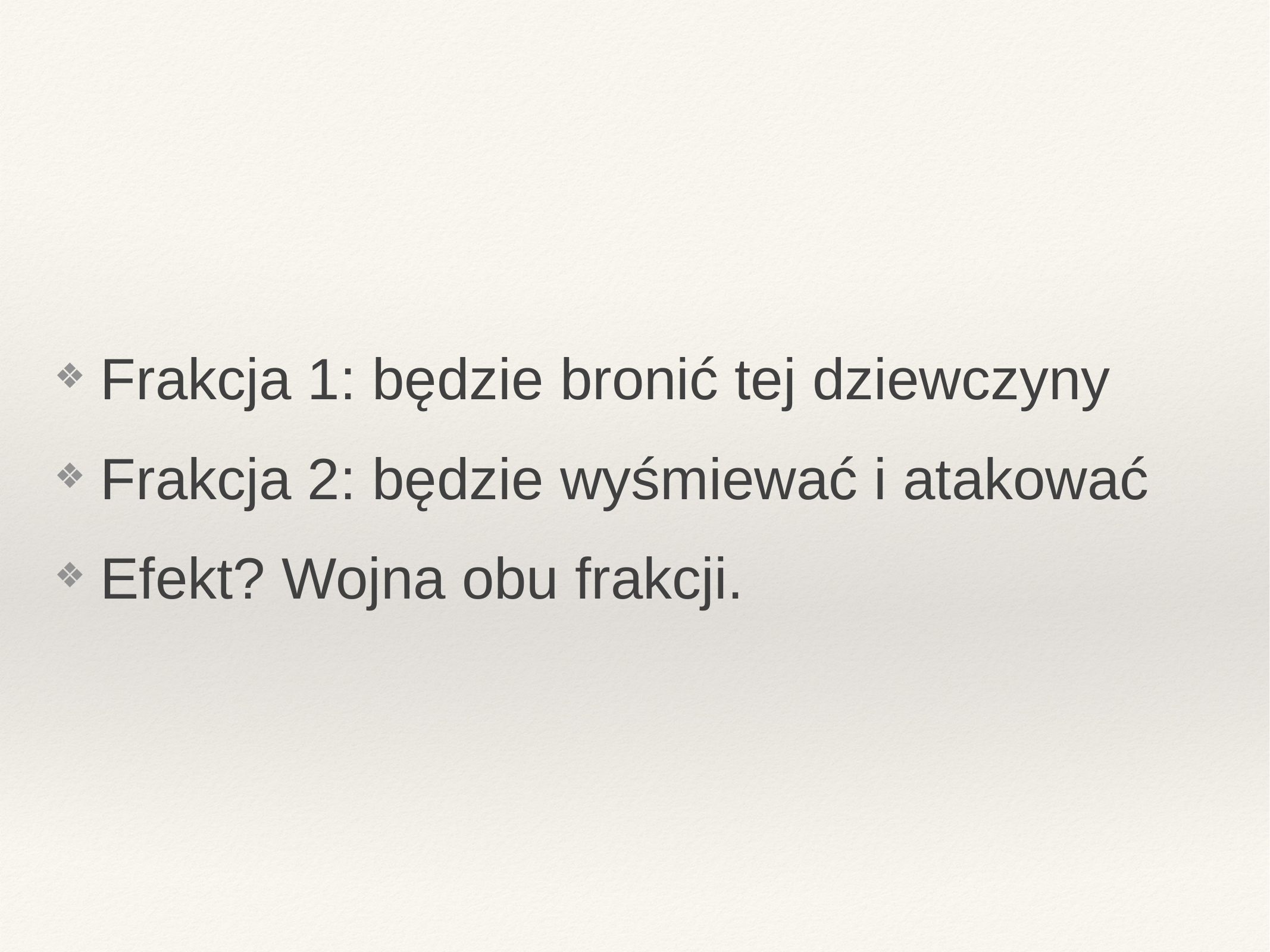

Frakcja 1: będzie bronić tej dziewczyny
Frakcja 2: będzie wyśmiewać i atakować
Efekt? Wojna obu frakcji.